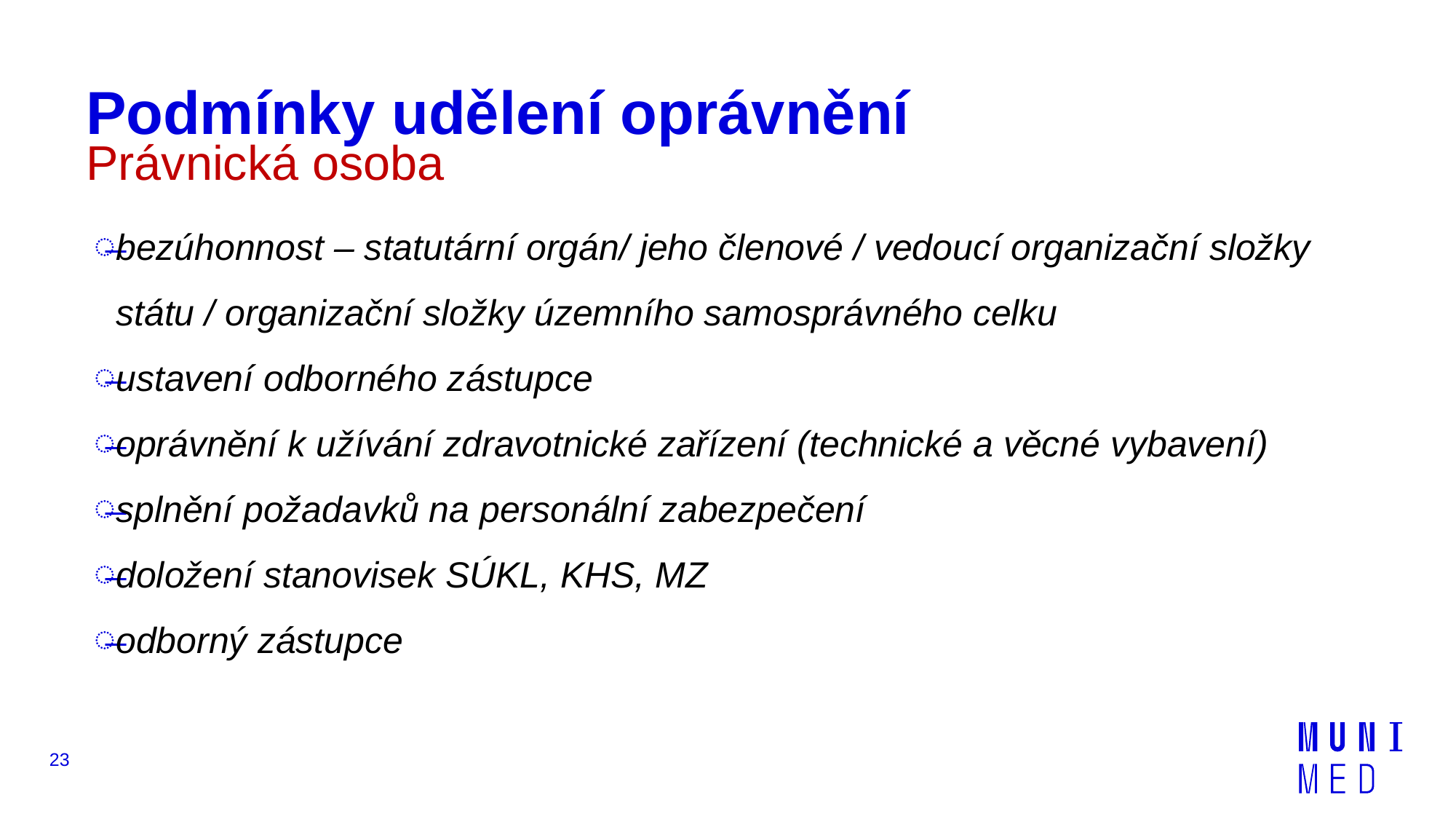

# Podmínky udělení oprávnění
Právnická osoba

bezúhonnost – statutární orgán/ jeho členové / vedoucí organizační složky státu / organizační složky územního samosprávného celku
ustavení odborného zástupce
oprávnění k užívání zdravotnické zařízení (technické a věcné vybavení)
splnění požadavků na personální zabezpečení
doložení stanovisek SÚKL, KHS, MZ
odborný zástupce

23